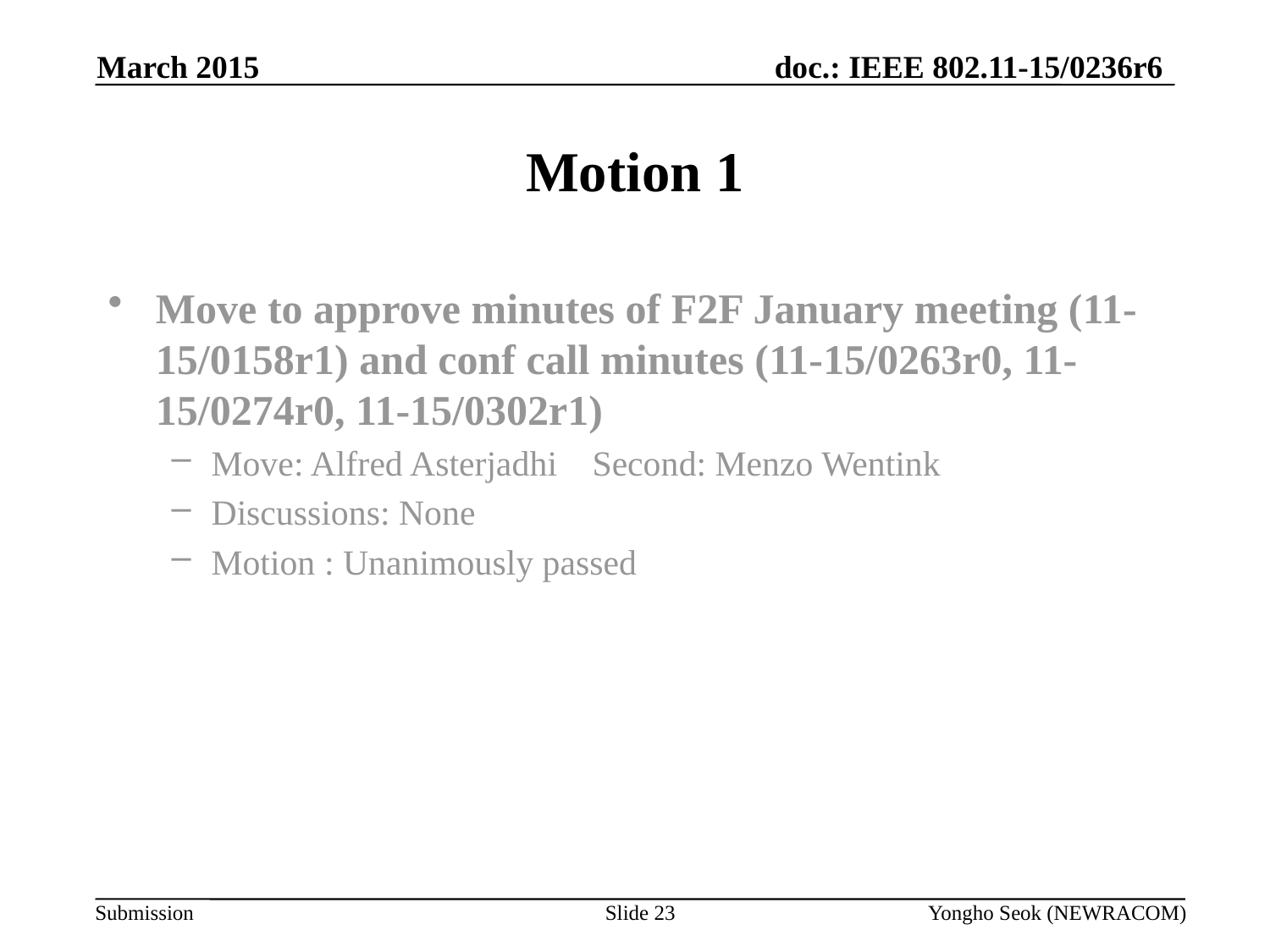

March 2015
# Motion 1
Move to approve minutes of F2F January meeting (11-15/0158r1) and conf call minutes (11-15/0263r0, 11-15/0274r0, 11-15/0302r1)
Move: Alfred Asterjadhi	Second: Menzo Wentink
Discussions: None
Motion : Unanimously passed

Slide 23
Yongho Seok (NEWRACOM)